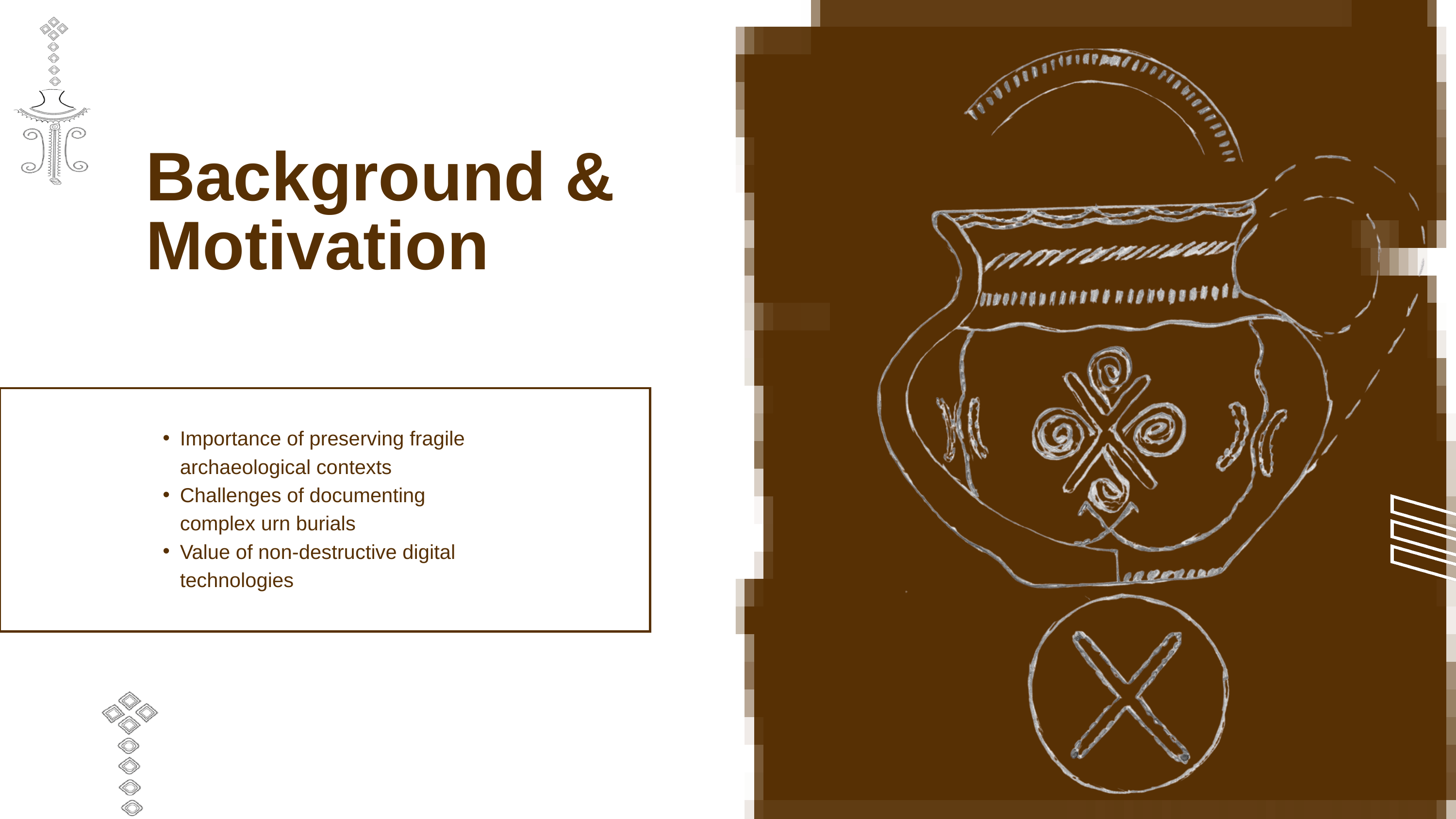

Background & Motivation

Importance of preserving fragile archaeological contexts
Challenges of documenting complex urn burials
Value of non-destructive digital technologies